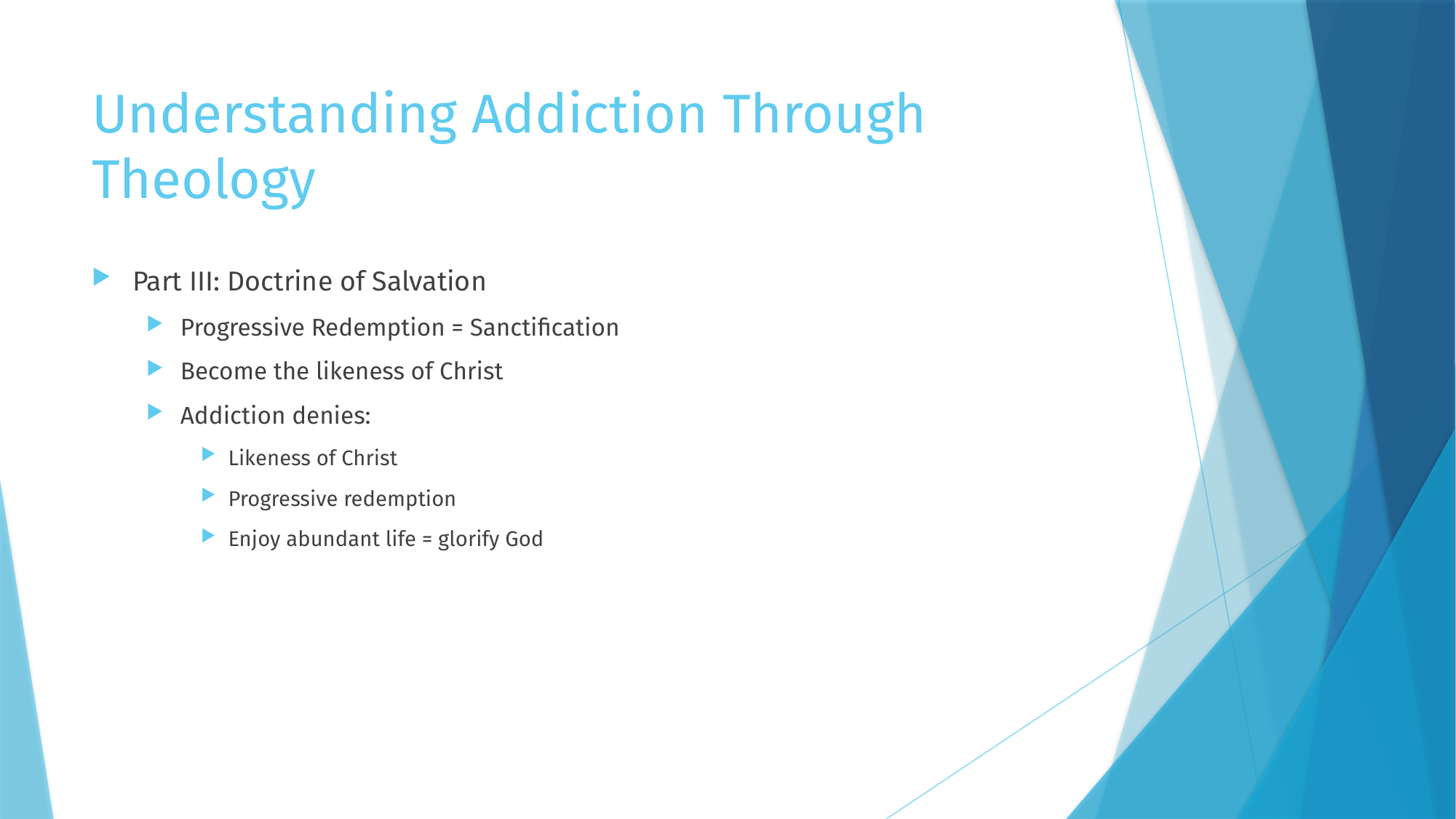

# Understanding Addiction Through Theology
Part III: Doctrine of Salvation
Progressive Redemption = Sanctification
Become the likeness of Christ
Addiction denies:
Likeness of Christ
Progressive redemption
Enjoy abundant life = glorify God